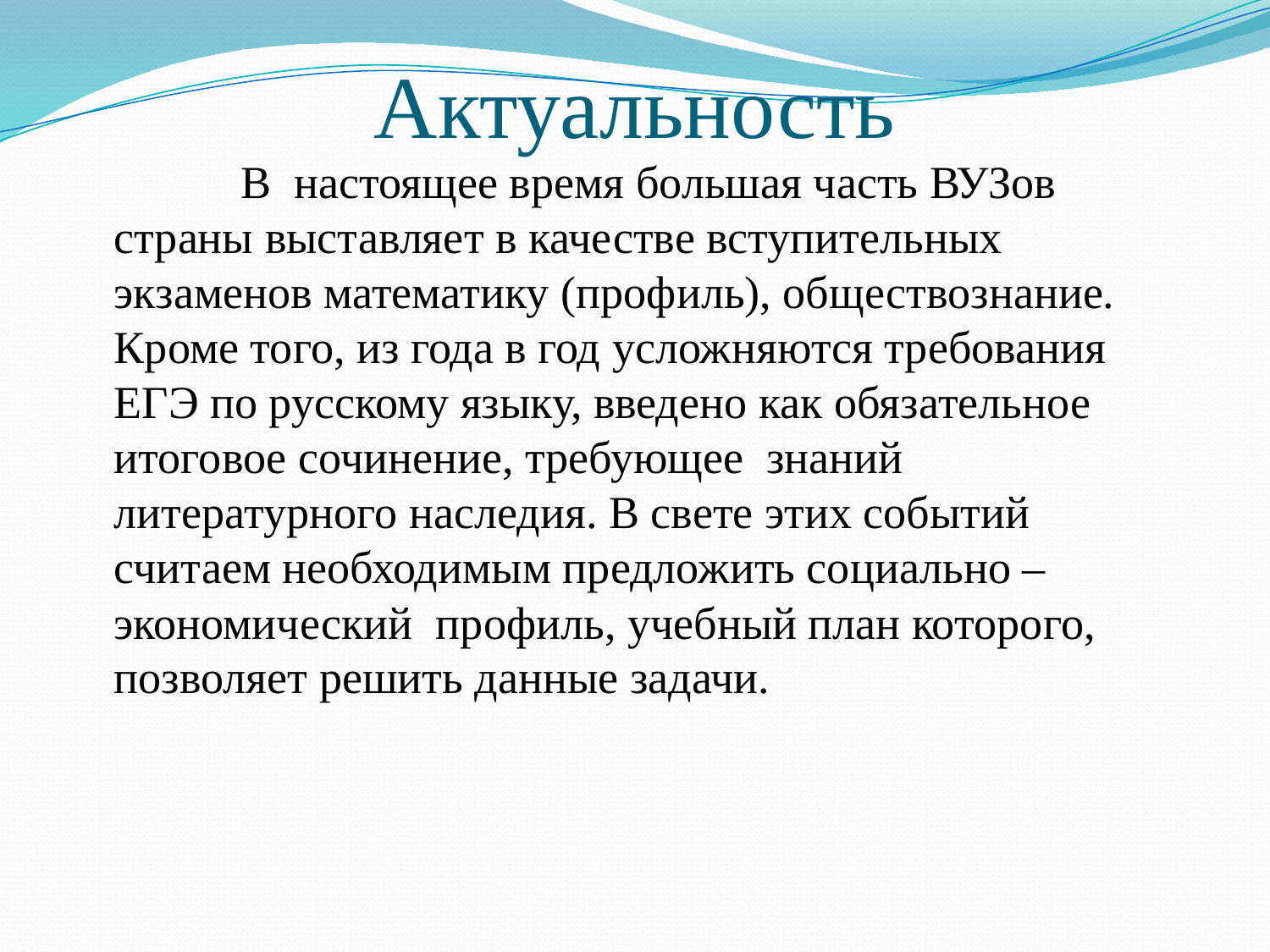

# Актуальность
		В  настоящее время большая часть ВУЗов страны выставляет в качестве вступительных экзаменов математику (профиль), обществознание. Кроме того, из года в год усложняются требования ЕГЭ по русскому языку, введено как обязательное  итоговое сочинение, требующее  знаний литературного наследия. В свете этих событий считаем необходимым предложить социально –экономический  профиль, учебный план которого, позволяет решить данные задачи.